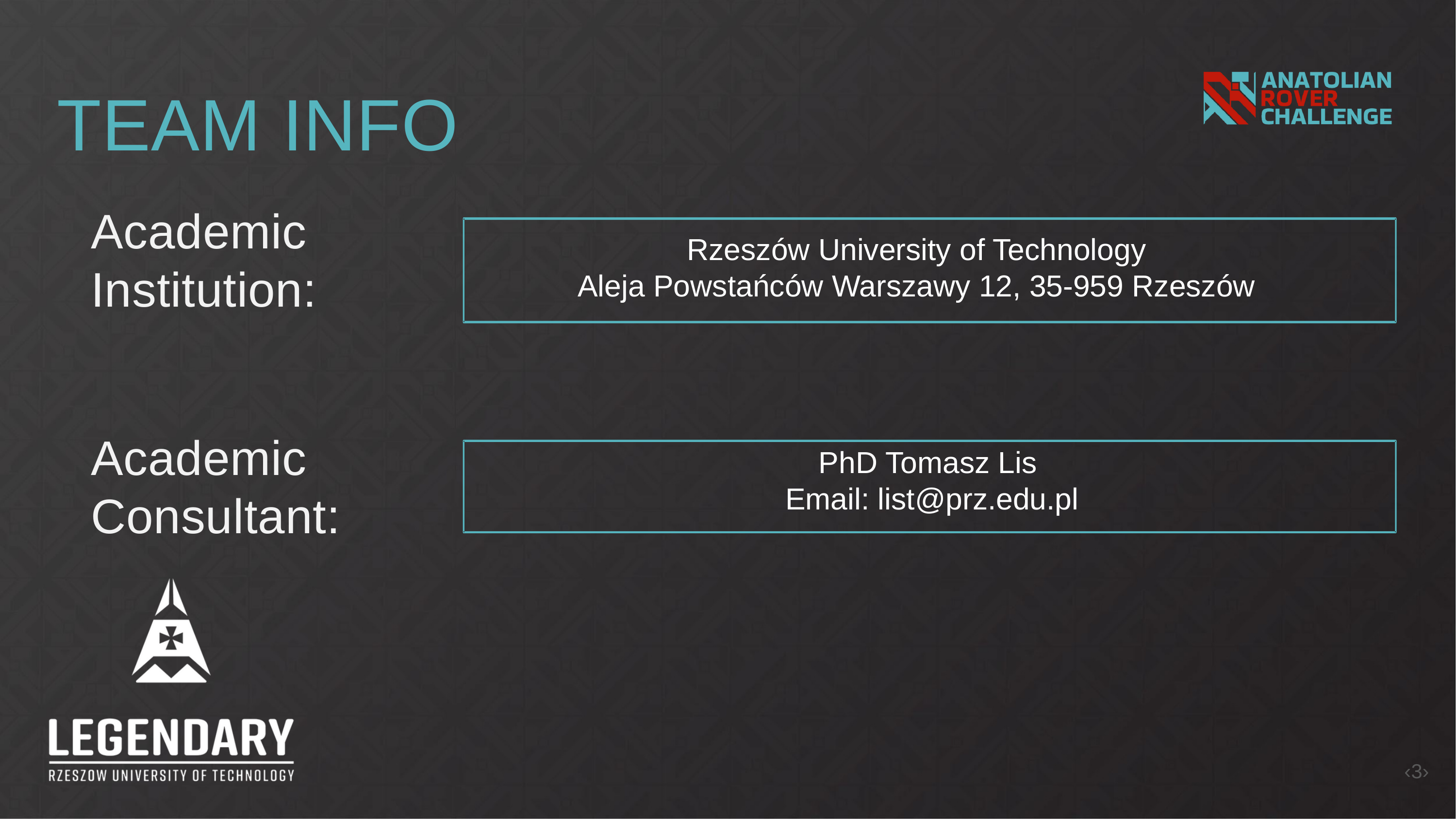

TEAM INFO
Academic
Institution:

Rzeszów University of Technology
Aleja Powstańców Warszawy 12, 35-959 Rzeszów
Academic
Consultant:

PhD Tomasz Lis
Email: list@prz.edu.pl

‹3›